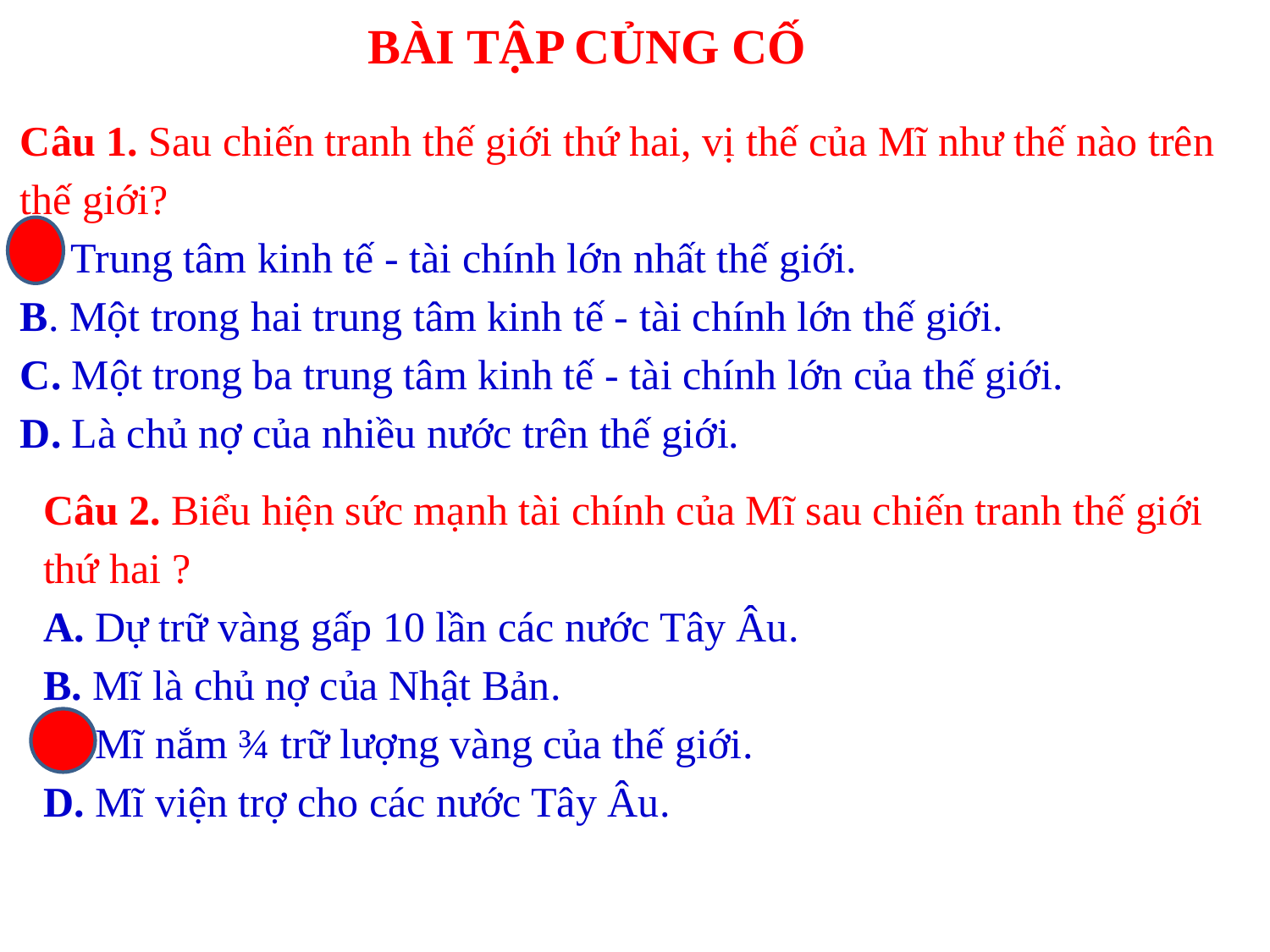

BÀI TẬP CỦNG CỐ

Câu 1. Sau chiến tranh thế giới thứ hai, vị thế của Mĩ như thế nào trên thế giới?
A. Trung tâm kinh tế - tài chính lớn nhất thế giới.
B. Một trong hai trung tâm kinh tế - tài chính lớn thế giới.
C. Một trong ba trung tâm kinh tế - tài chính lớn của thế giới.
D. Là chủ nợ của nhiều nước trên thế giới.

Câu 2. Biểu hiện sức mạnh tài chính của Mĩ sau chiến tranh thế giới thứ hai ?
A. Dự trữ vàng gấp 10 lần các nước Tây Âu.
B. Mĩ là chủ nợ của Nhật Bản.
C. Mĩ nắm ¾ trữ lượng vàng của thế giới.
D. Mĩ viện trợ cho các nước Tây Âu.